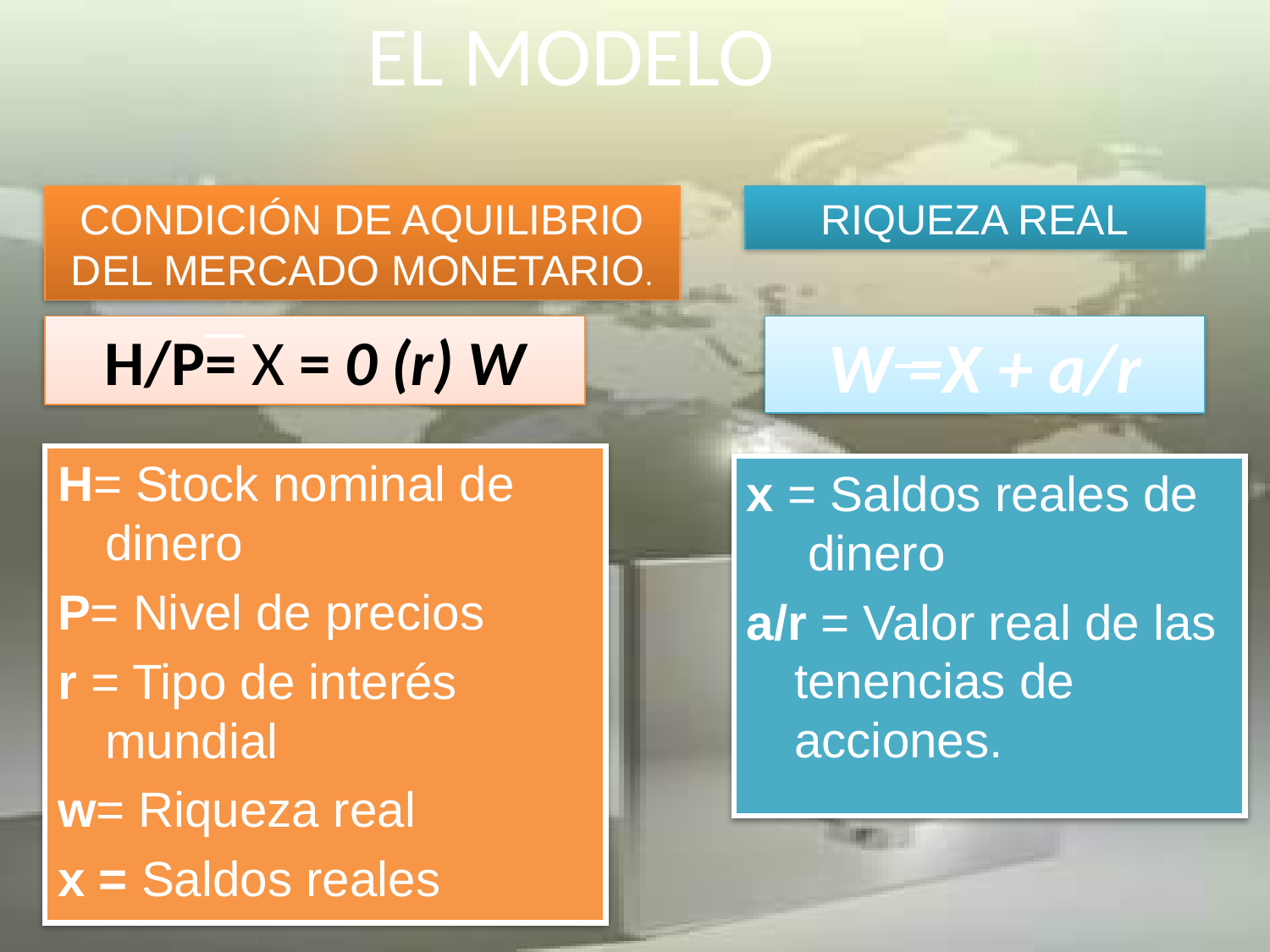

# EL MODELO
CONDICIÓN DE AQUILIBRIO DEL MERCADO MONETARIO.
RIQUEZA REAL
H/P= X = 0 (r) W
W =X + a/r
H= Stock nominal de dinero
P= Nivel de precios
r = Tipo de interés mundial
w= Riqueza real
x = Saldos reales

x = Saldos reales de    dinero
a/r = Valor real de las tenencias de acciones.